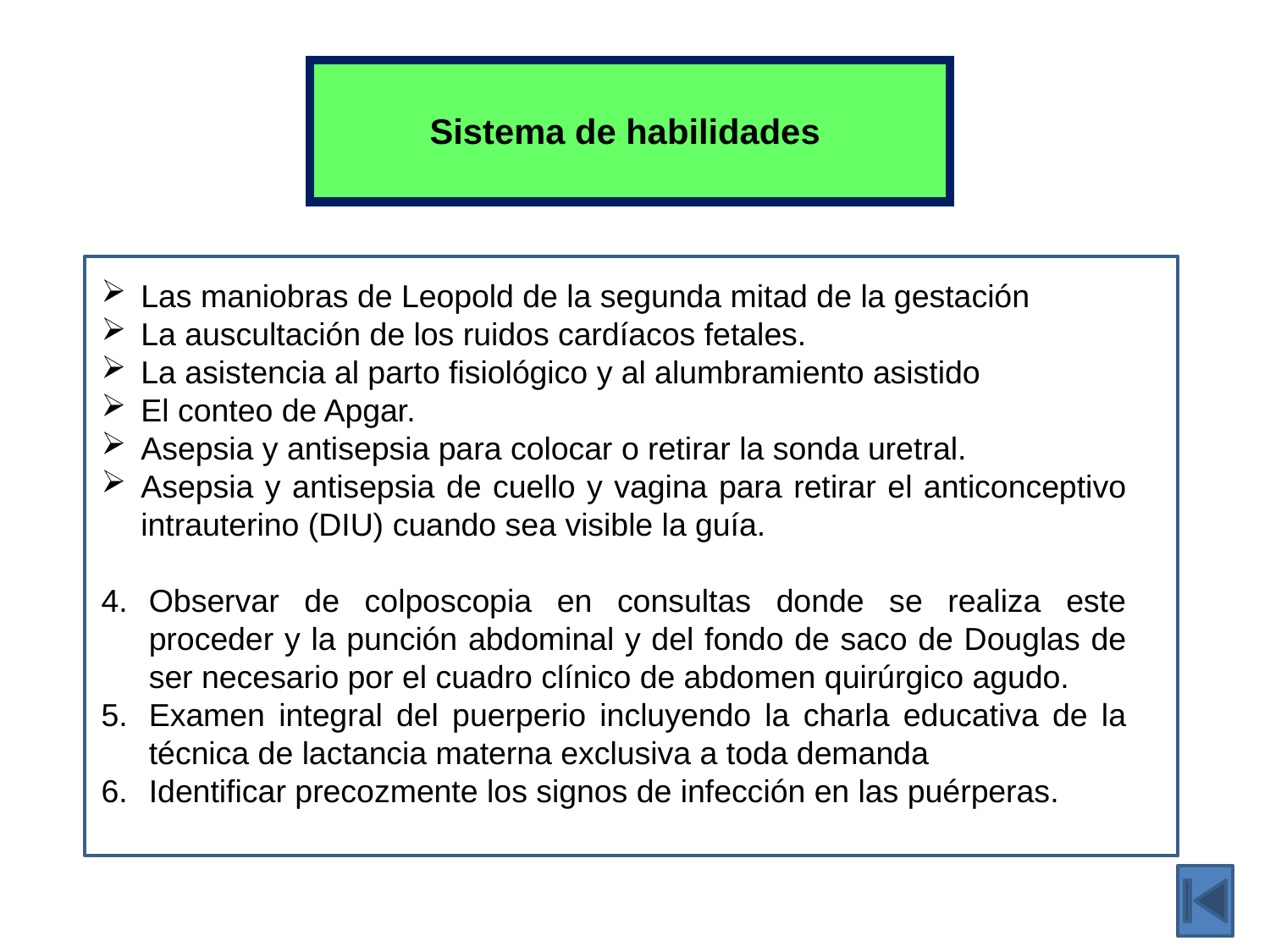

Sistema de habilidades

Las maniobras de Leopold de la segunda mitad de la gestación
La auscultación de los ruidos cardíacos fetales.
La asistencia al parto fisiológico y al alumbramiento asistido
El conteo de Apgar.
Asepsia y antisepsia para colocar o retirar la sonda uretral.
Asepsia y antisepsia de cuello y vagina para retirar el anticonceptivo intrauterino (DIU) cuando sea visible la guía.

Observar de colposcopia en consultas donde se realiza este proceder y la punción abdominal y del fondo de saco de Douglas de ser necesario por el cuadro clínico de abdomen quirúrgico agudo.
Examen integral del puerperio incluyendo la charla educativa de la técnica de lactancia materna exclusiva a toda demanda
Identificar precozmente los signos de infección en las puérperas.